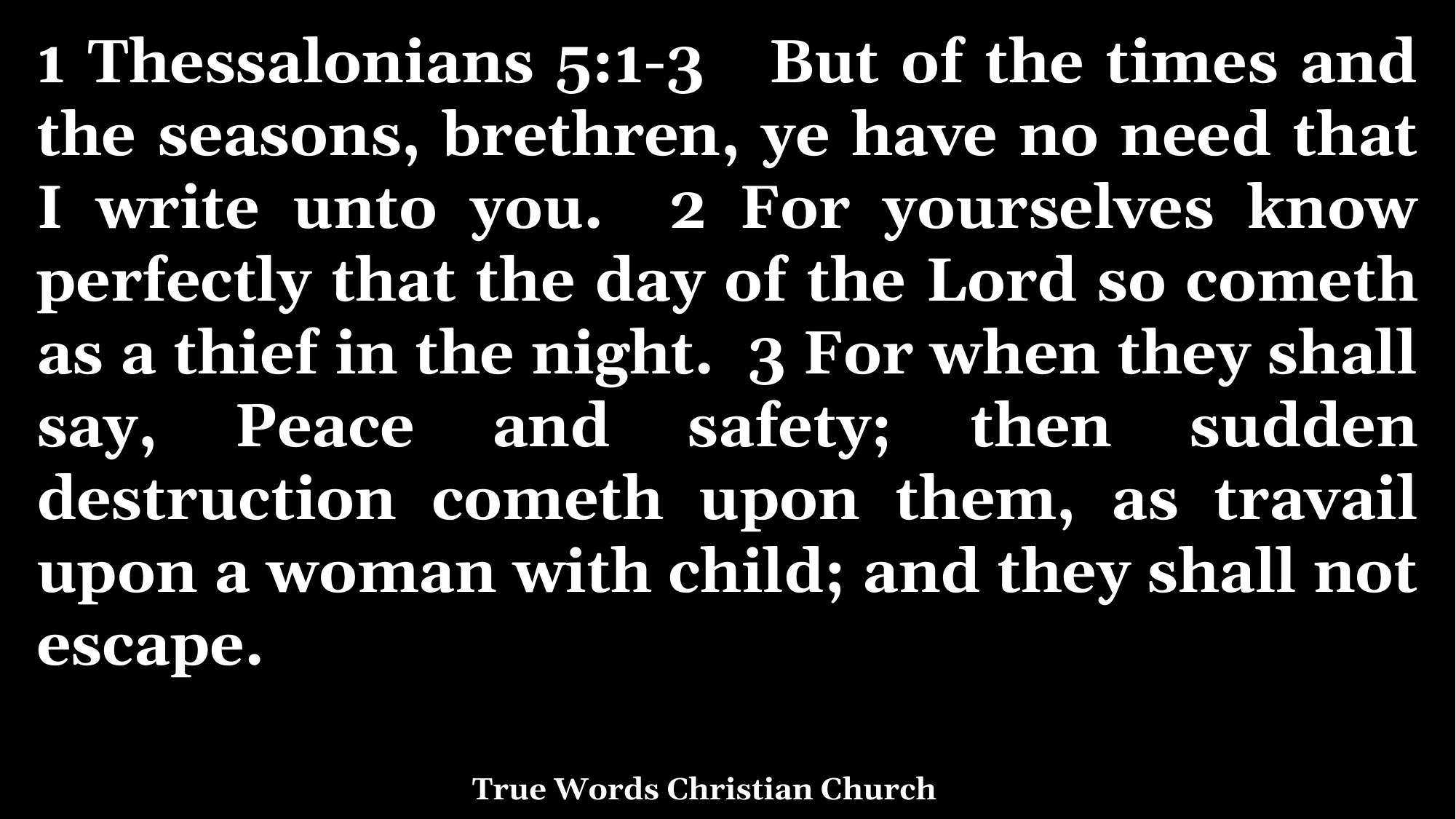

1 Thessalonians 5:1-3   But of the times and the seasons, brethren, ye have no need that I write unto you.  2 For yourselves know perfectly that the day of the Lord so cometh as a thief in the night.  3 For when they shall say, Peace and safety; then sudden destruction cometh upon them, as travail upon a woman with child; and they shall not escape.
True Words Christian Church